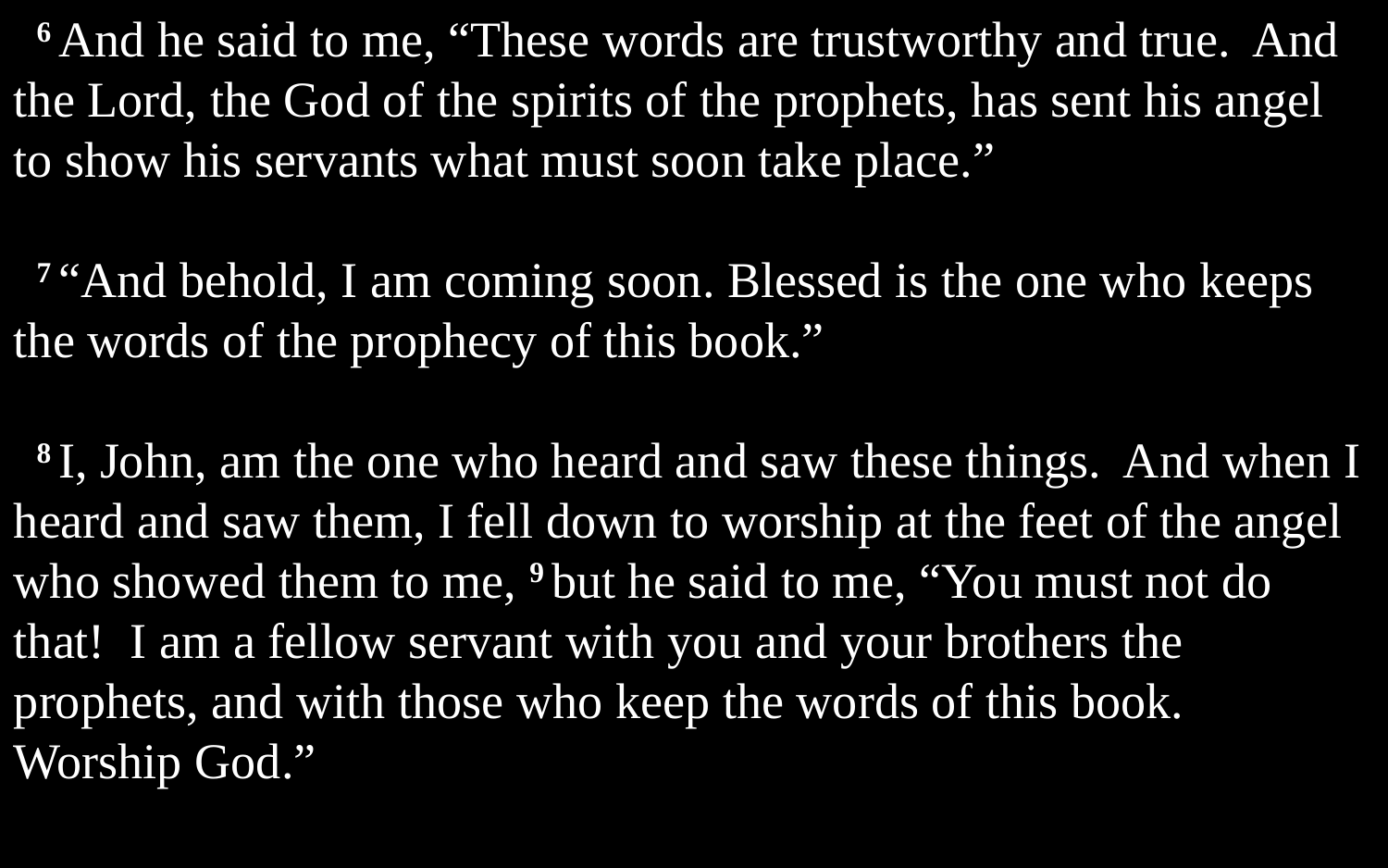

6 And he said to me, “These words are trustworthy and true.  And the Lord, the God of the spirits of the prophets, has sent his angel to show his servants what must soon take place.”

7 “And behold, I am coming soon. Blessed is the one who keeps the words of the prophecy of this book.”

8 I, John, am the one who heard and saw these things.  And when I heard and saw them, I fell down to worship at the feet of the angel who showed them to me, 9 but he said to me, “You must not do that!  I am a fellow servant with you and your brothers the prophets, and with those who keep the words of this book.  Worship God.”